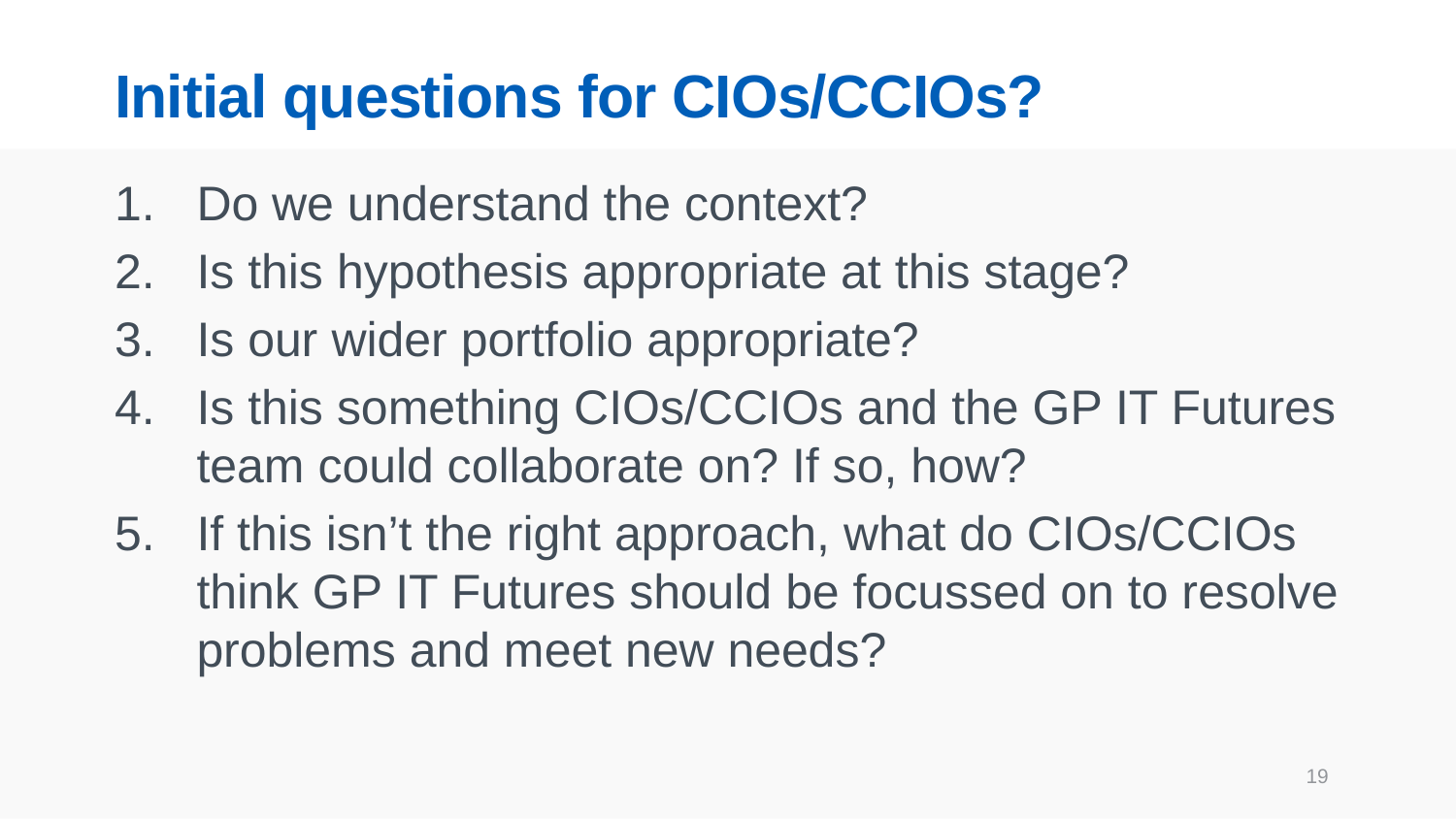

# Initial questions for CIOs/CCIOs?
Do we understand the context?
Is this hypothesis appropriate at this stage?
Is our wider portfolio appropriate?
Is this something CIOs/CCIOs and the GP IT Futures team could collaborate on? If so, how?
If this isn’t the right approach, what do CIOs/CCIOs think GP IT Futures should be focussed on to resolve problems and meet new needs?

19